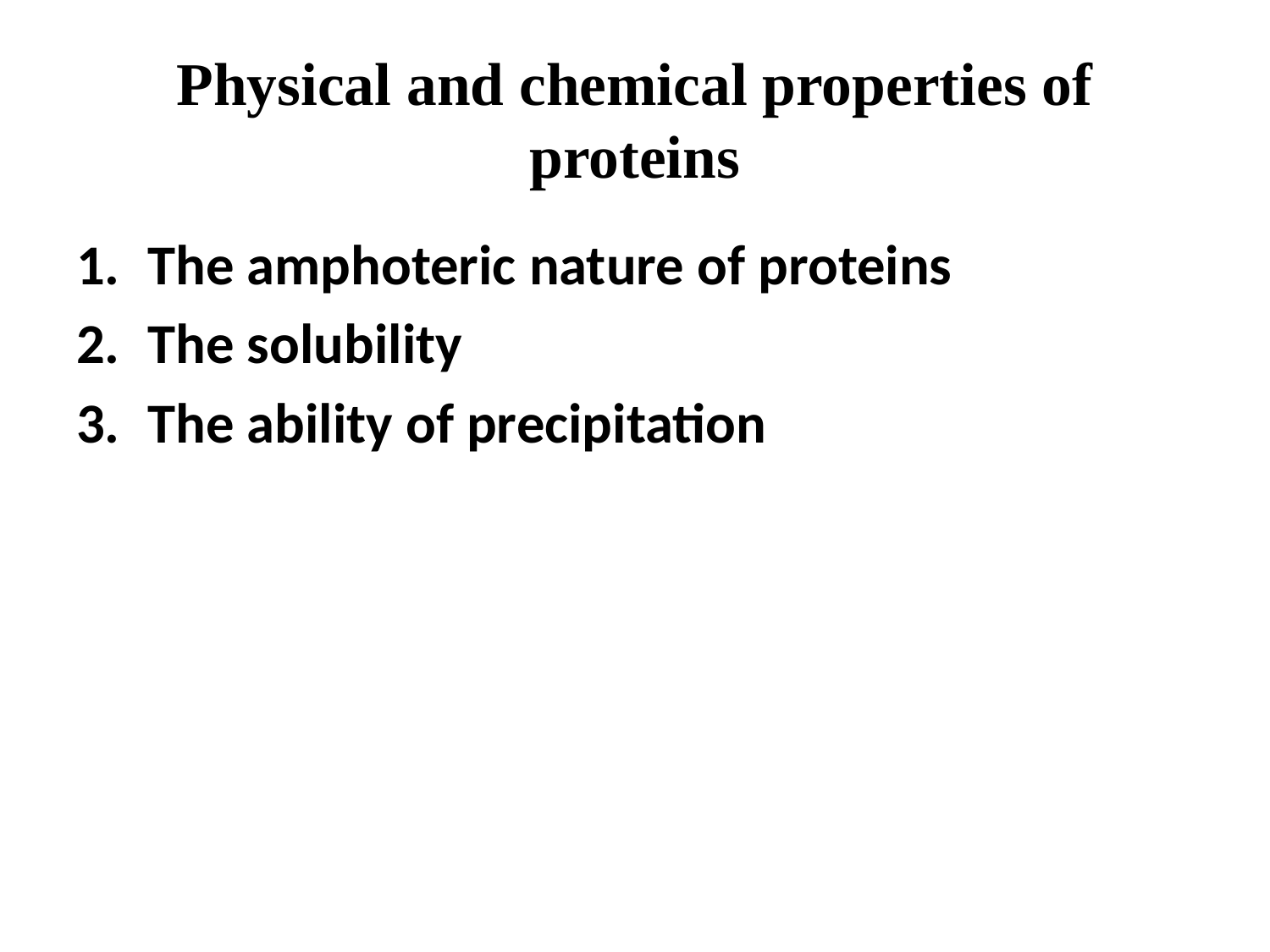

# Physical and chemical properties of proteins
The amphoteric nature of proteins
The solubility
The ability of precipitation